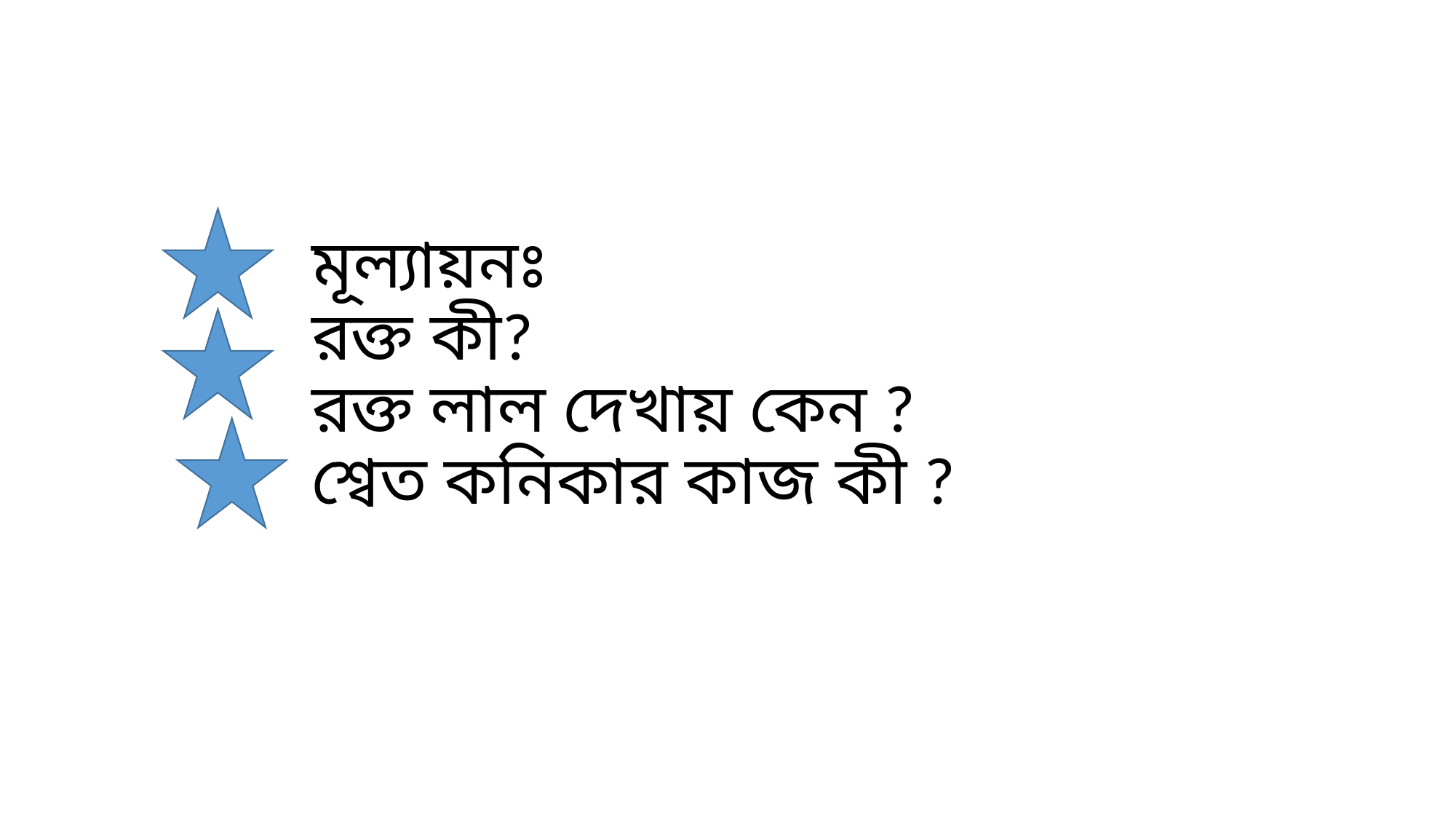

# মূল্যায়নঃ রক্ত কী? রক্ত লাল দেখায় কেন ? শ্বেত কনিকার কাজ কী ?